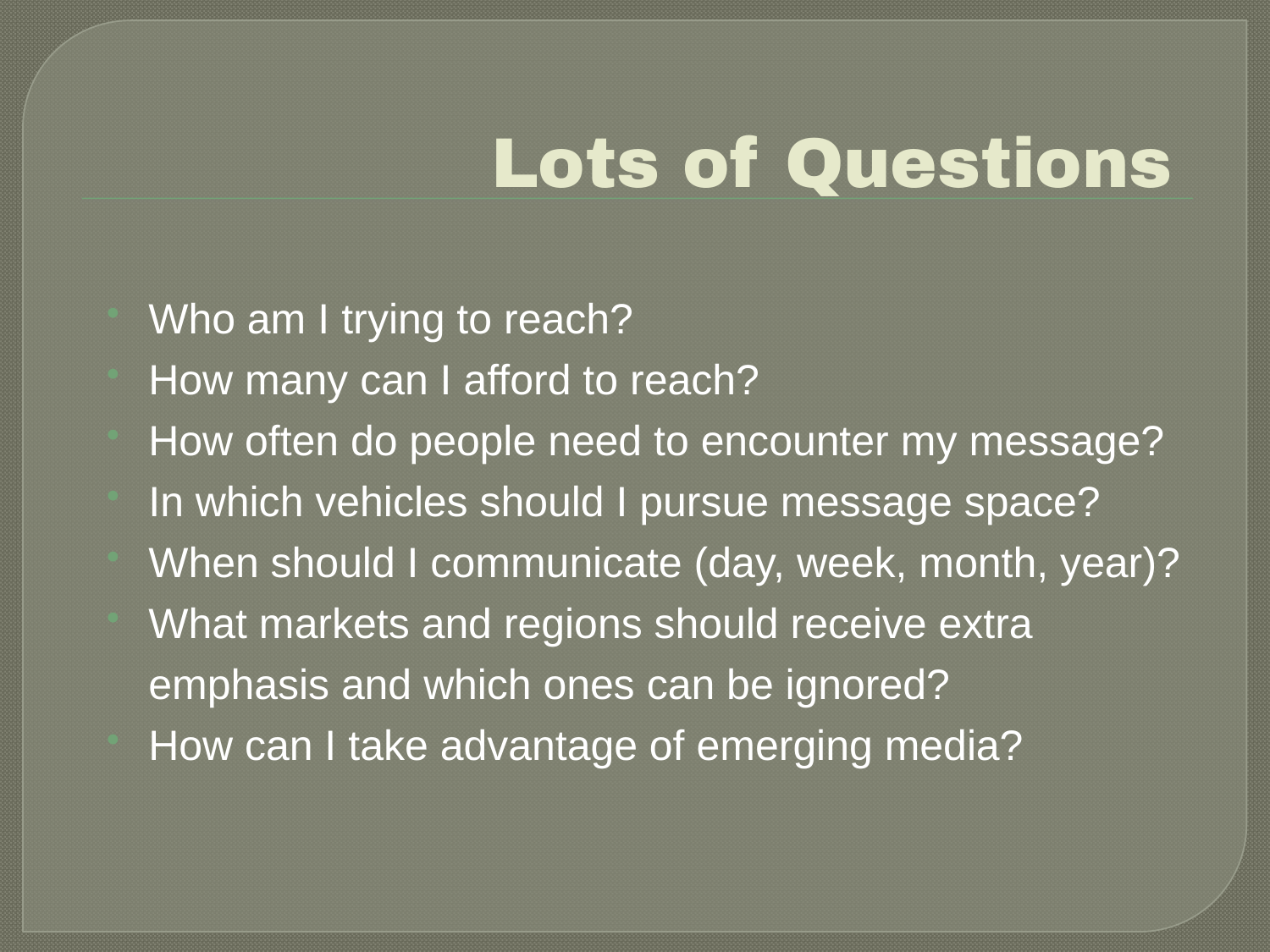

# Lots of Questions
Who am I trying to reach?
How many can I afford to reach?
How often do people need to encounter my message?
In which vehicles should I pursue message space?
When should I communicate (day, week, month, year)?
What markets and regions should receive extra emphasis and which ones can be ignored?
How can I take advantage of emerging media?